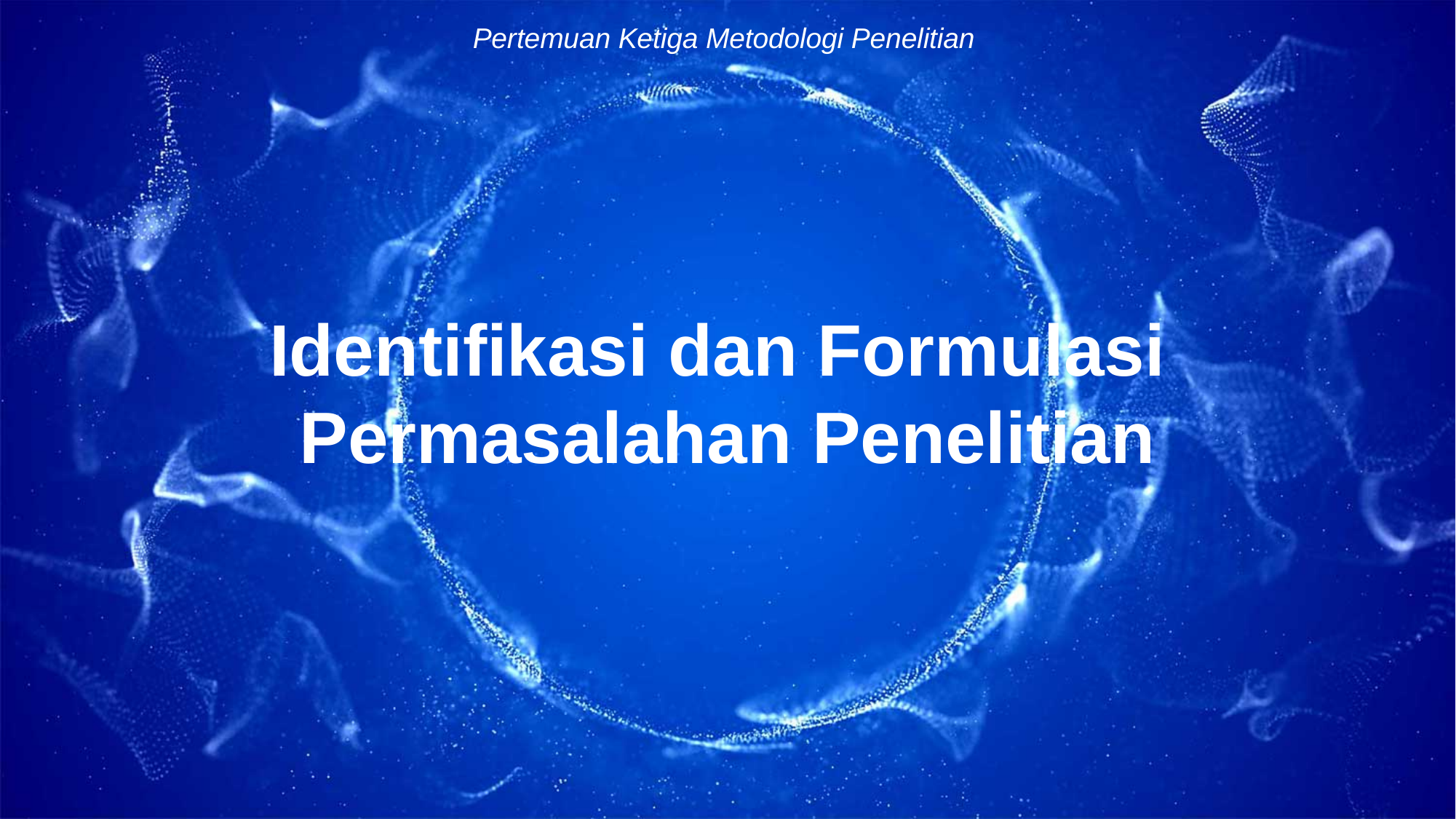

Pertemuan Ketiga Metodologi Penelitian
Identifikasi dan Formulasi
Permasalahan Penelitian